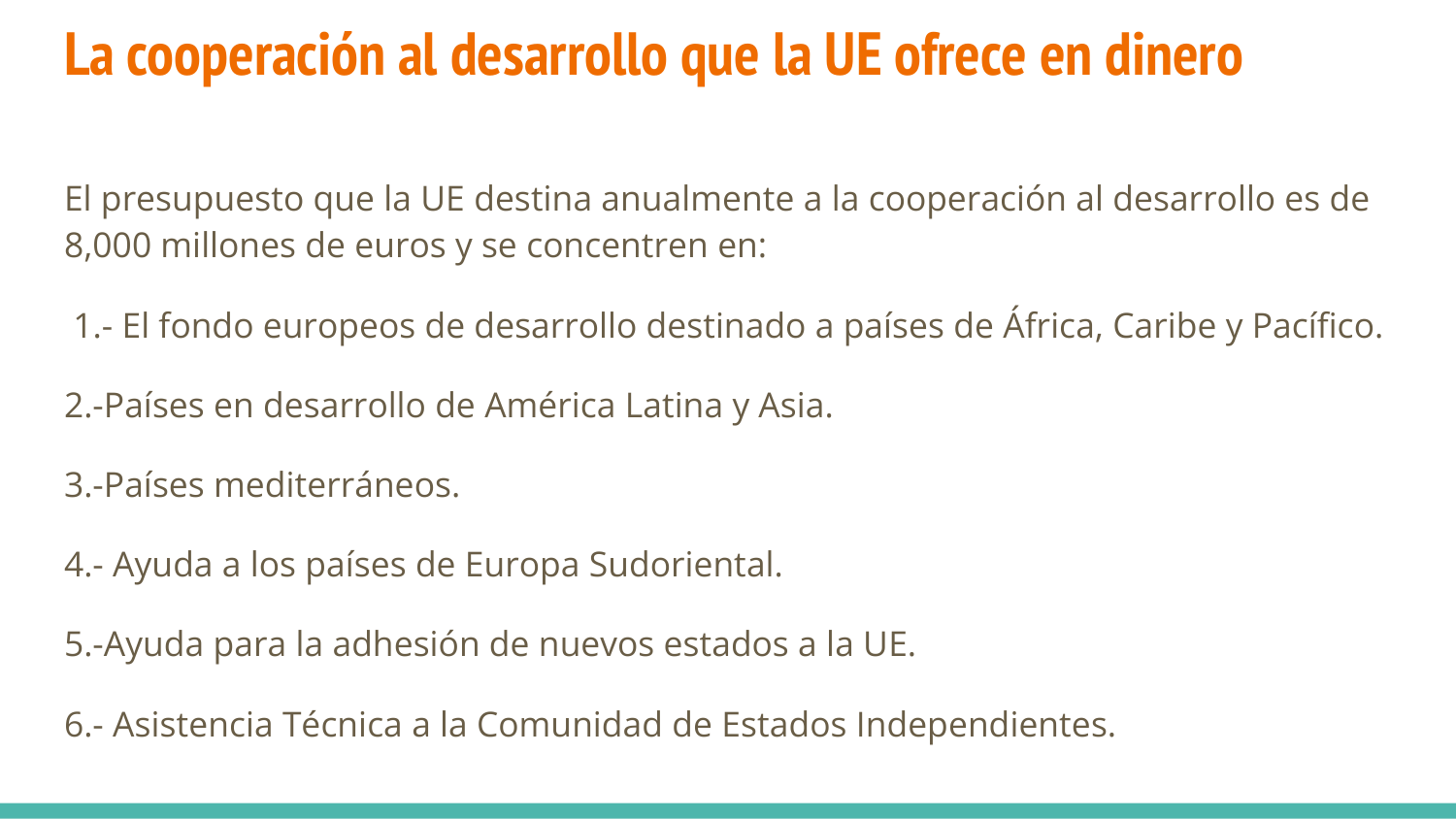

# La cooperación al desarrollo que la UE ofrece en dinero
El presupuesto que la UE destina anualmente a la cooperación al desarrollo es de 8,000 millones de euros y se concentren en:
 1.- El fondo europeos de desarrollo destinado a países de África, Caribe y Pacífico.
2.-Países en desarrollo de América Latina y Asia.
3.-Países mediterráneos.
4.- Ayuda a los países de Europa Sudoriental.
5.-Ayuda para la adhesión de nuevos estados a la UE.
6.- Asistencia Técnica a la Comunidad de Estados Independientes.